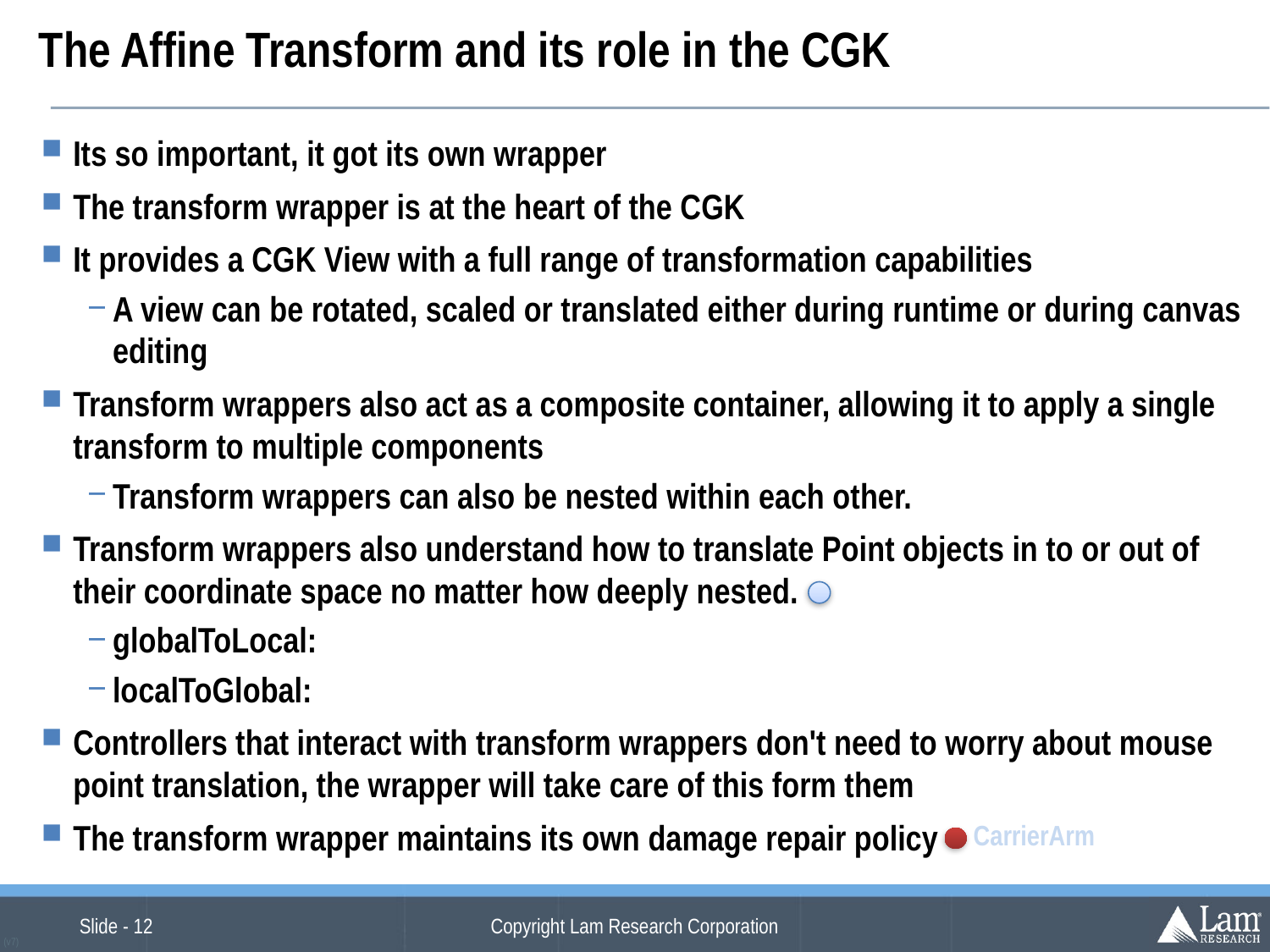

# The Affine Transform and its role in the CGK
Its so important, it got its own wrapper
The transform wrapper is at the heart of the CGK
It provides a CGK View with a full range of transformation capabilities
A view can be rotated, scaled or translated either during runtime or during canvas editing
Transform wrappers also act as a composite container, allowing it to apply a single transform to multiple components
Transform wrappers can also be nested within each other.
Transform wrappers also understand how to translate Point objects in to or out of their coordinate space no matter how deeply nested.
globalToLocal:
localToGlobal:
Controllers that interact with transform wrappers don't need to worry about mouse point translation, the wrapper will take care of this form them
The transform wrapper maintains its own damage repair policy

CarrierArm